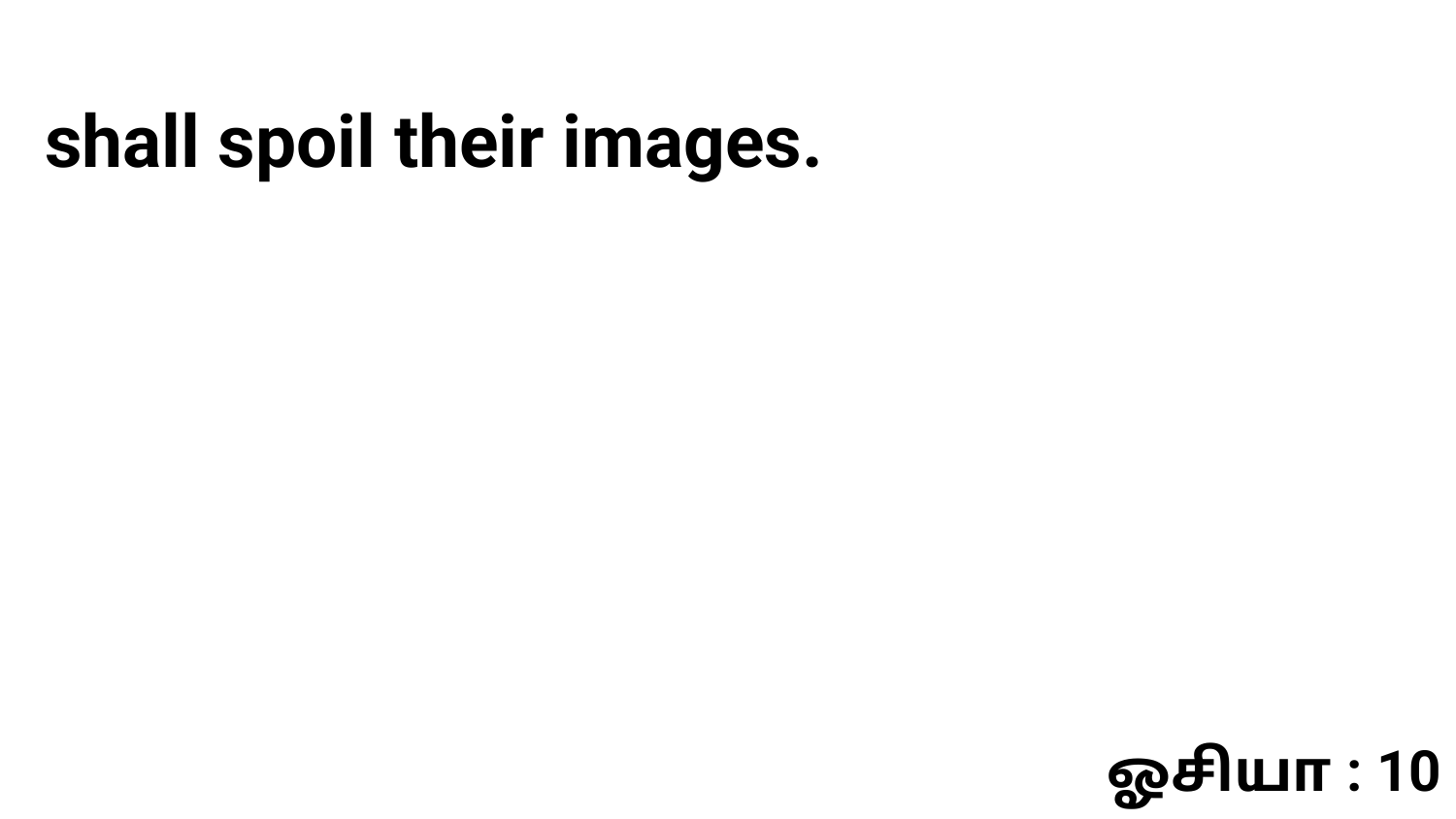

shall spoil their images.
ஓசியா : 10